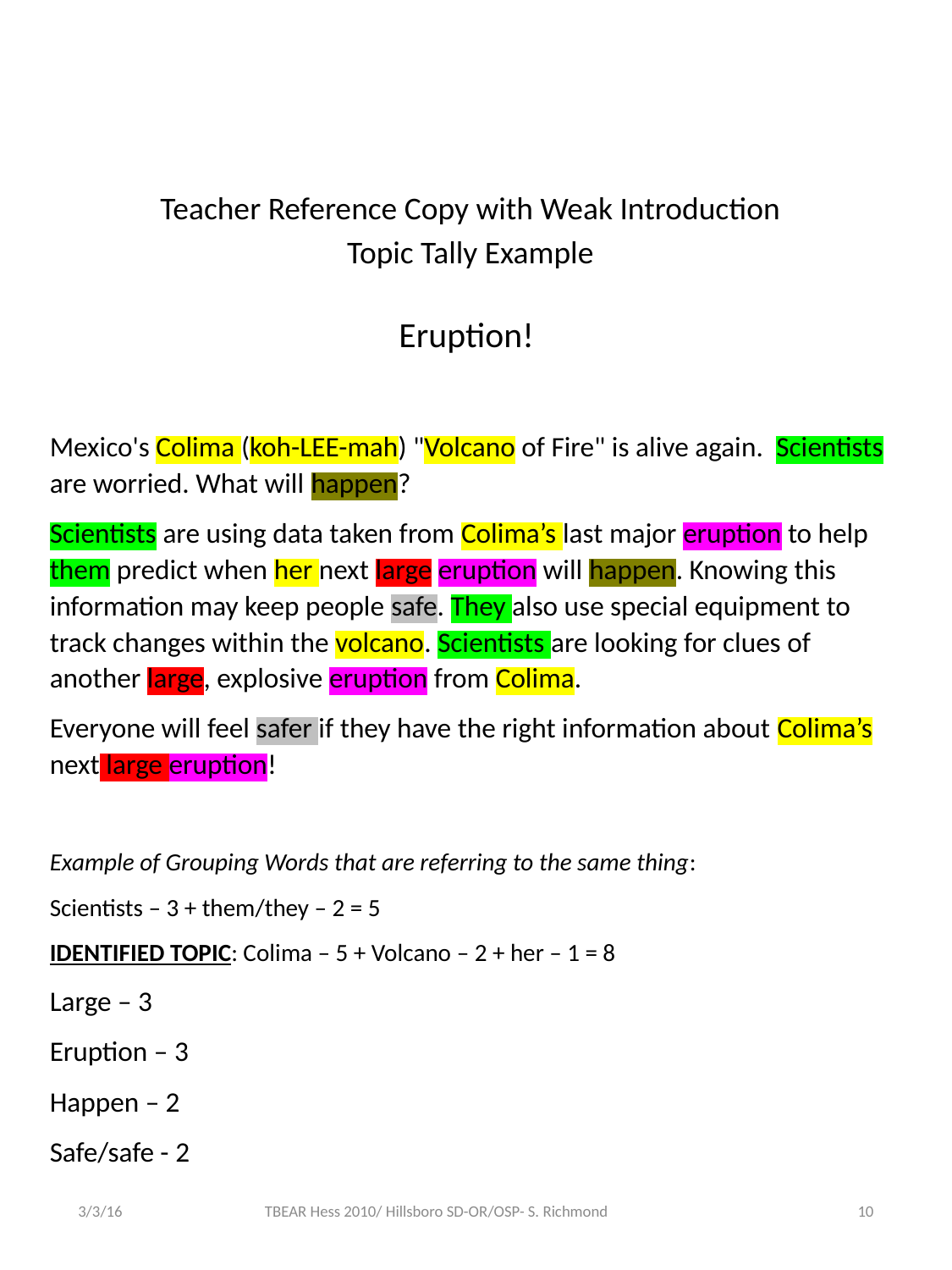

Teacher Reference Copy with Weak Introduction
Topic Tally Example

Eruption!

Mexico's Colima (koh-LEE-mah) "Volcano of Fire" is alive again.  Scientists are worried. What will happen?
Scientists are using data taken from Colima’s last major eruption to help them predict when her next large eruption will happen. Knowing this information may keep people safe. They also use special equipment to track changes within the volcano. Scientists are looking for clues of another large, explosive eruption from Colima.
Everyone will feel safer if they have the right information about Colima’s next large eruption!

Example of Grouping Words that are referring to the same thing:
Scientists – 3 + them/they – 2 = 5
IDENTIFIED TOPIC: Colima – 5 + Volcano – 2 + her – 1 = 8
Large – 3
Eruption – 3
Happen – 2
Safe/safe - 2
3/3/16
TBEAR Hess 2010/ Hillsboro SD-OR/OSP- S. Richmond
10